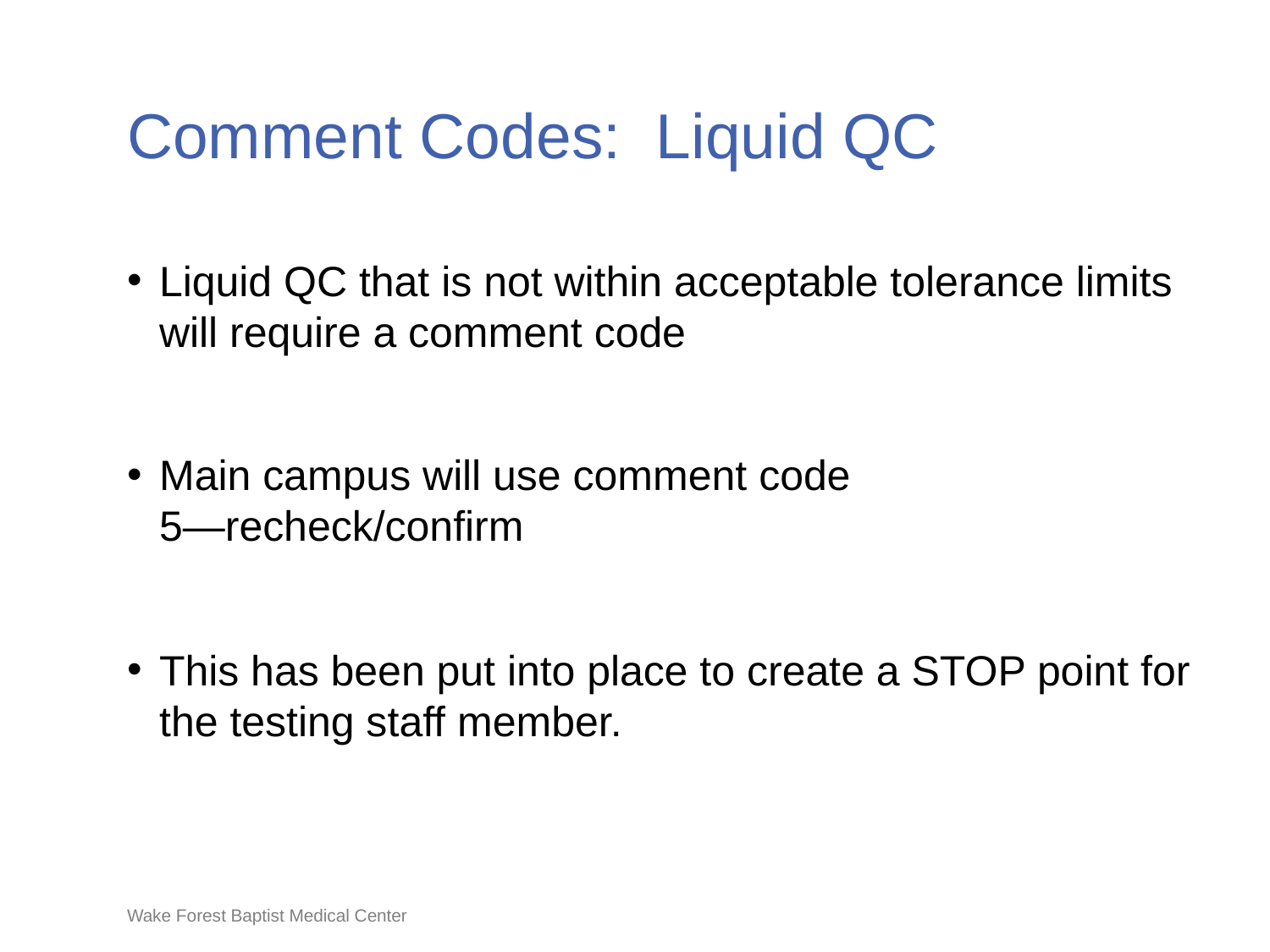

# Comment Codes:  Liquid QC
Liquid QC that is not within acceptable tolerance limits will require a comment code

Main campus will use comment code 5—recheck/confirm

This has been put into place to create a STOP point for the testing staff member.